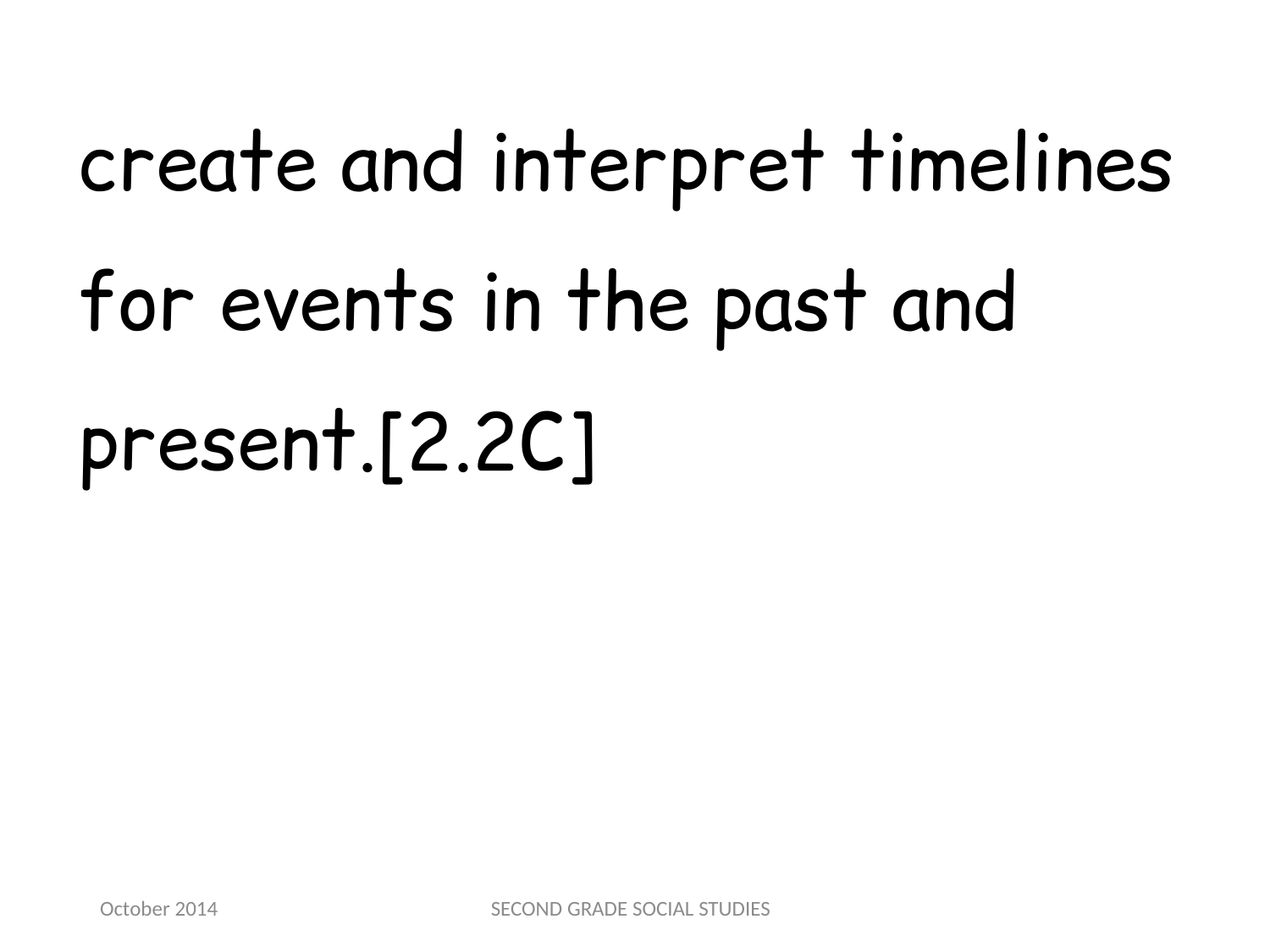

create and interpret timelines for events in the past and present.[2.2C]
October 2014
SECOND GRADE SOCIAL STUDIES